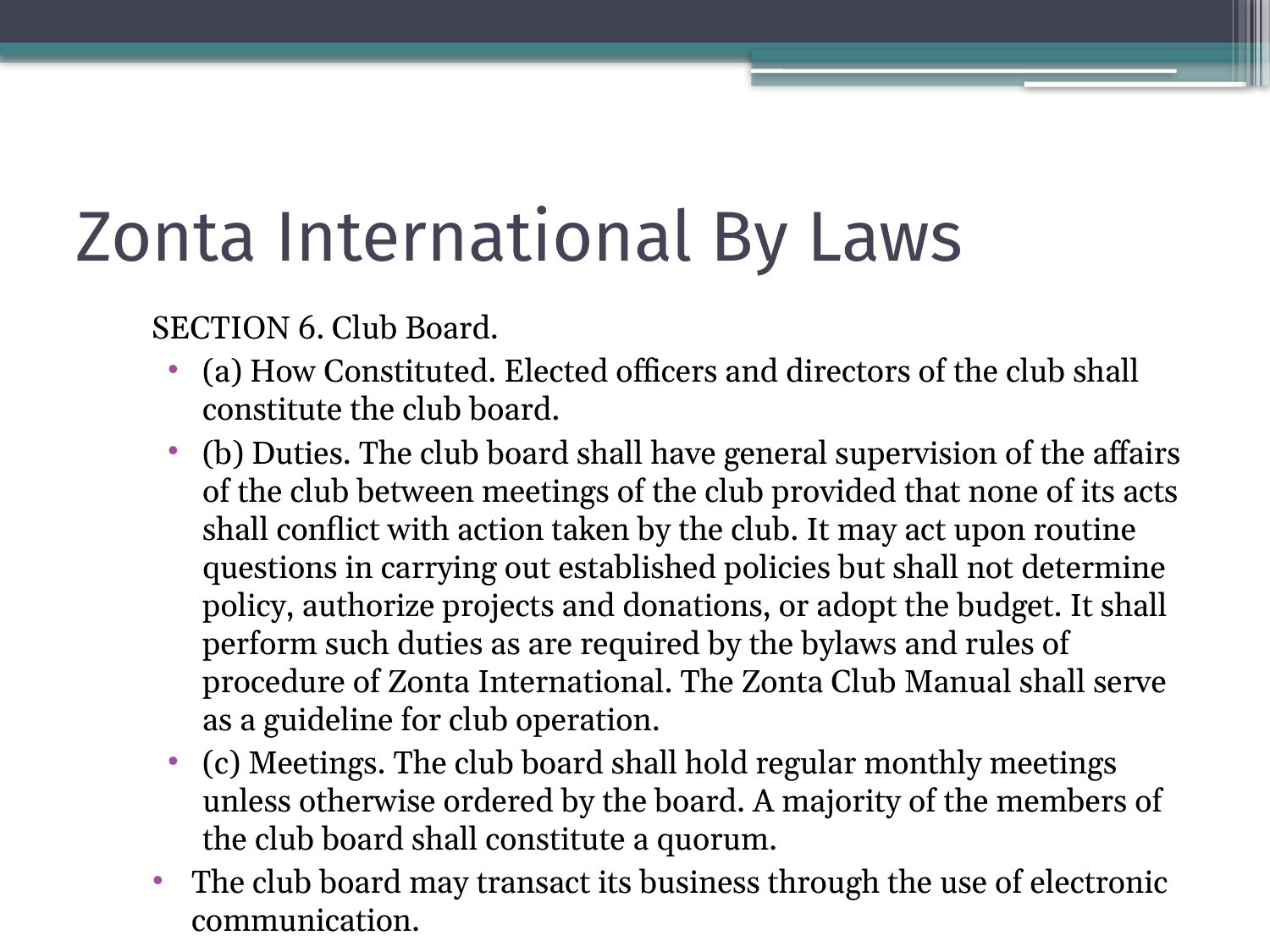

# Zonta International By Laws
SECTION 6. Club Board.
(a) How Constituted. Elected officers and directors of the club shall constitute the club board.
(b) Duties. The club board shall have general supervision of the affairs of the club between meetings of the club provided that none of its acts shall conflict with action taken by the club. It may act upon routine questions in carrying out established policies but shall not determine policy, authorize projects and donations, or adopt the budget. It shall perform such duties as are required by the bylaws and rules of procedure of Zonta International. The Zonta Club Manual shall serve as a guideline for club operation.
(c) Meetings. The club board shall hold regular monthly meetings unless otherwise ordered by the board. A majority of the members of the club board shall constitute a quorum.
The club board may transact its business through the use of electronic communication.